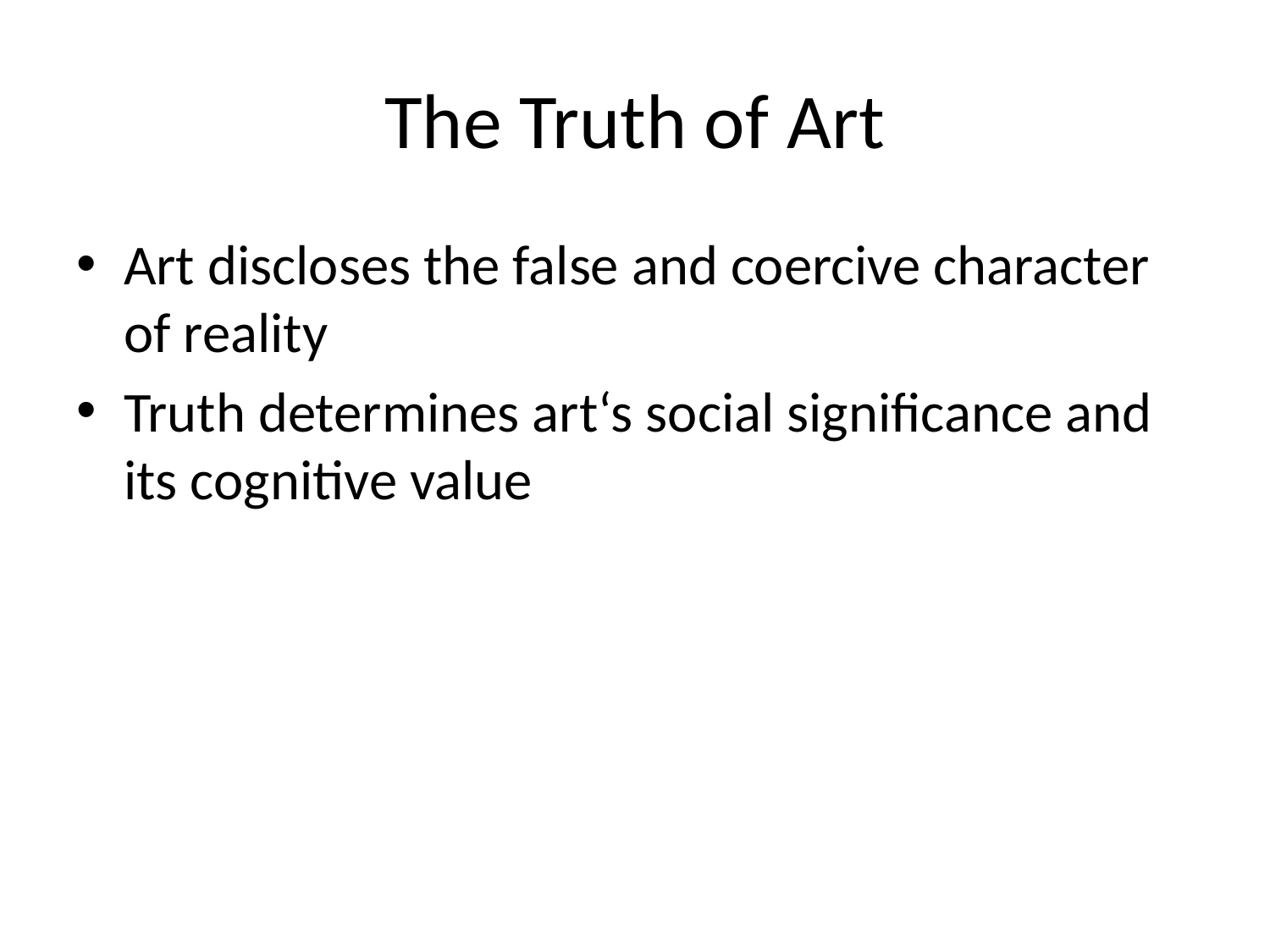

# The Truth of Art
Art discloses the false and coercive character of reality
Truth determines art‘s social significance and its cognitive value